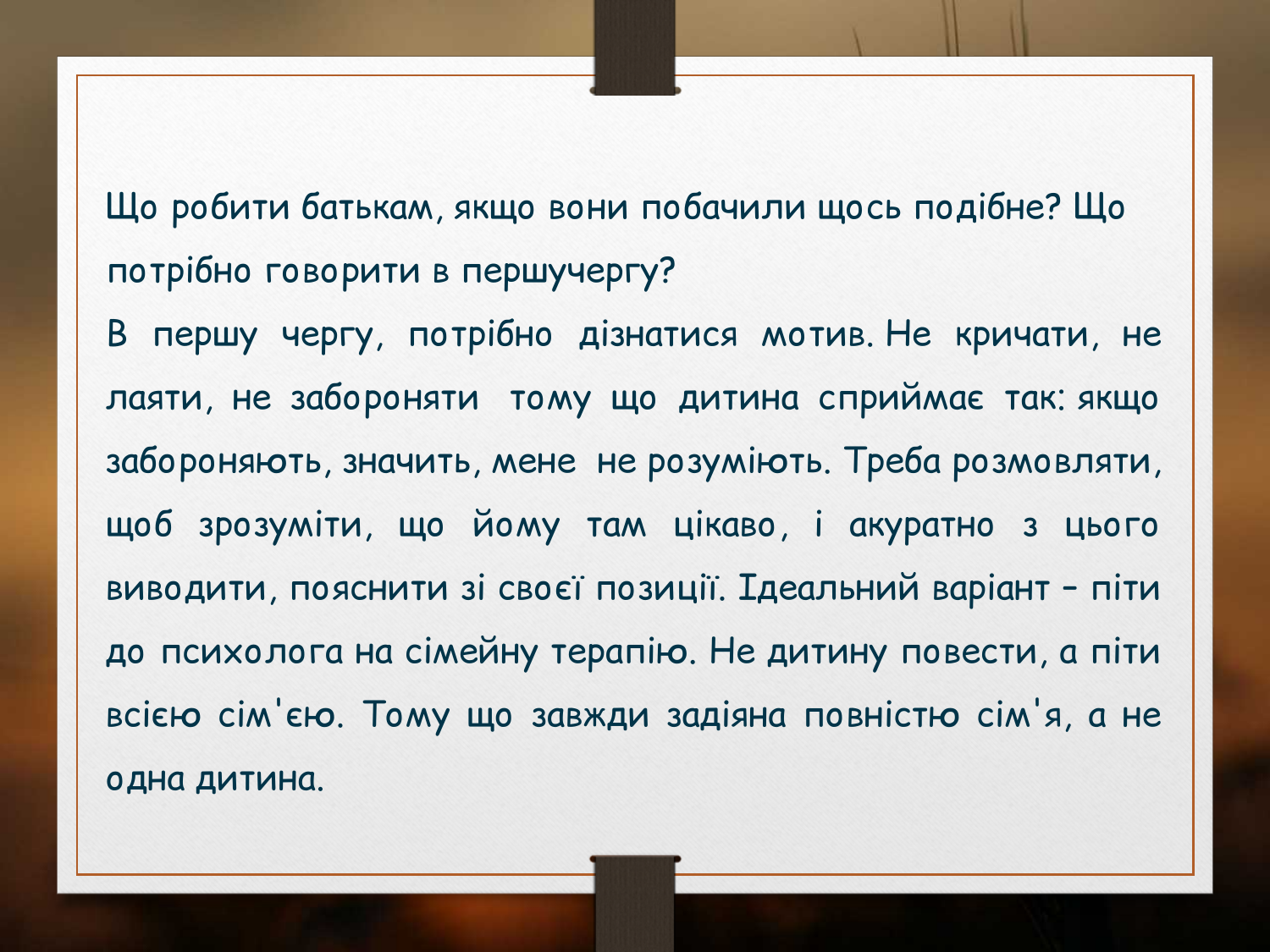

Що робити батькам, якщо вони побачили щось подібне? Що потрібно говорити в першучергу?
В першу чергу, потрібно дізнатися мотив. Не кричати, не лаяти, не забороняти  тому що дитина сприймає так: якщо забороняють, значить, мене  не розуміють. Треба розмовляти, щоб зрозуміти, що йому там цікаво, і акуратно з цього виводити, пояснити зі своєї позиції. Ідеальний варіант – піти до психолога на сімейну терапію. Не дитину повести, а піти всією сім'єю. Тому що завжди задіяна повністю сім'я, а не одна дитина.